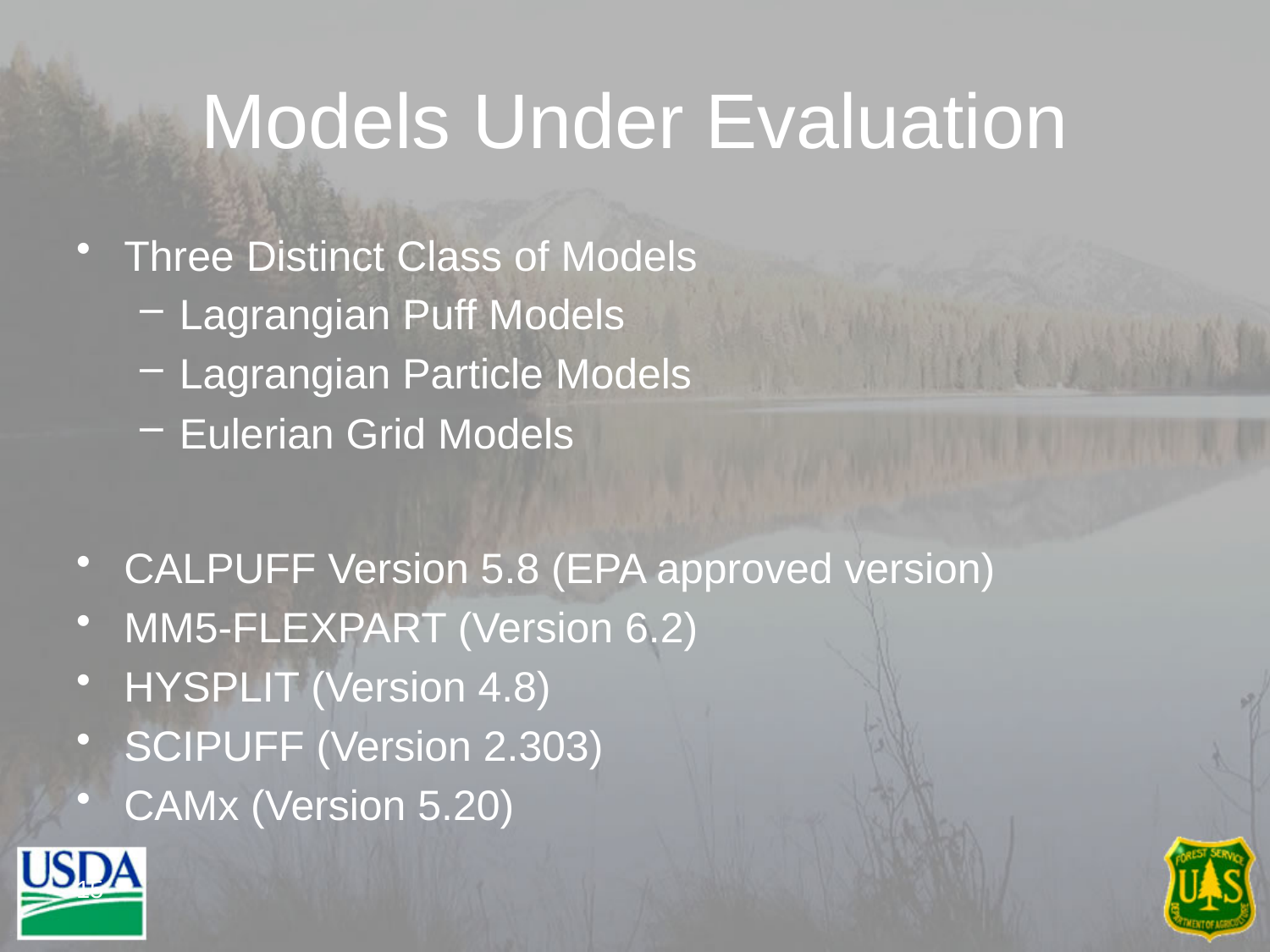

# Models Under Evaluation
Three Distinct Class of Models
Lagrangian Puff Models
Lagrangian Particle Models
Eulerian Grid Models

CALPUFF Version 5.8 (EPA approved version)
MM5-FLEXPART (Version 6.2)
HYSPLIT (Version 4.8)
SCIPUFF (Version 2.303)
CAMx (Version 5.20)
15